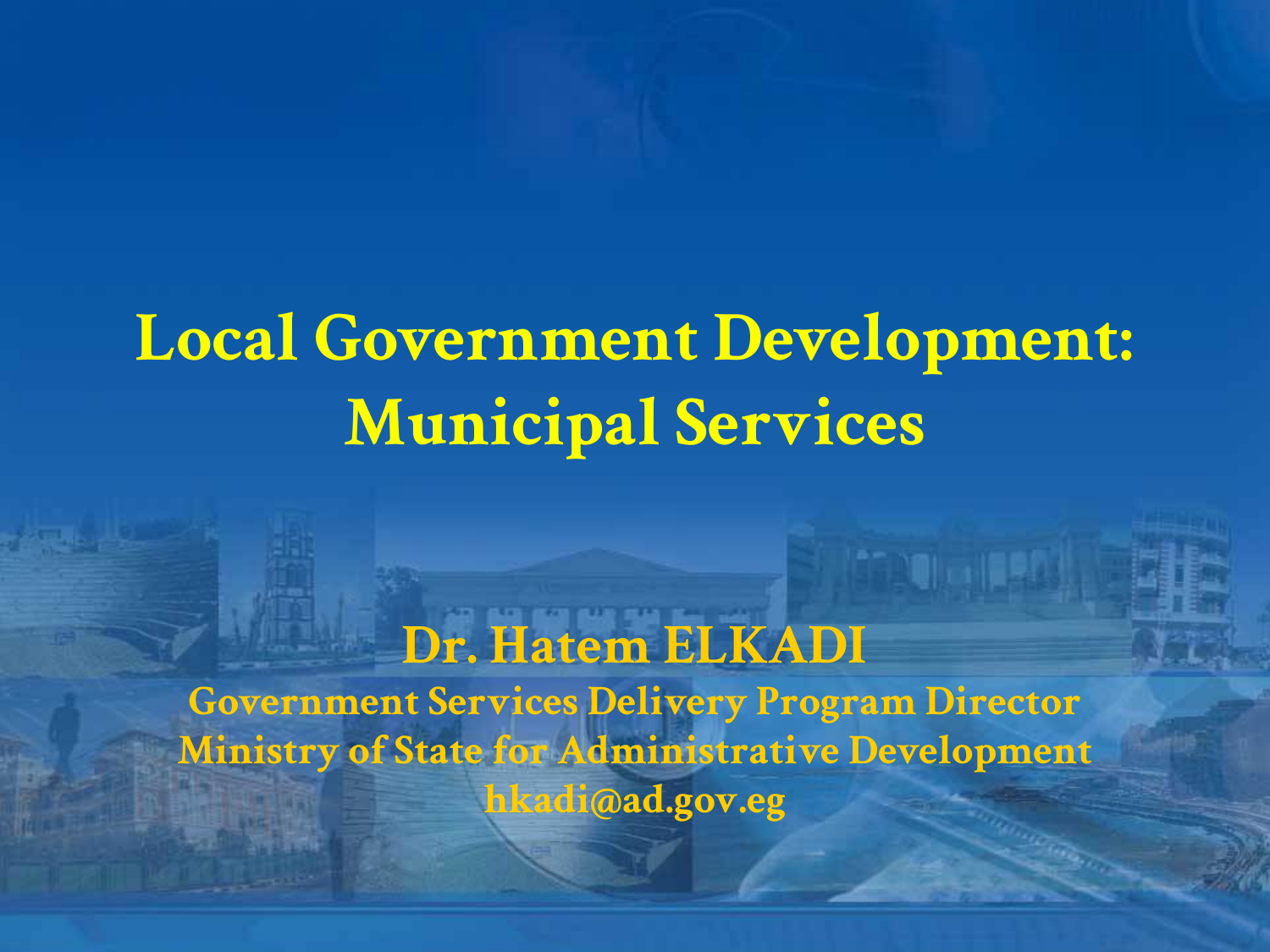

# Local Government Development: Municipal Services
Dr. Hatem ELKADI
Government Services Delivery Program Director
Ministry of State for Administrative Development
hkadi@ad.gov.eg